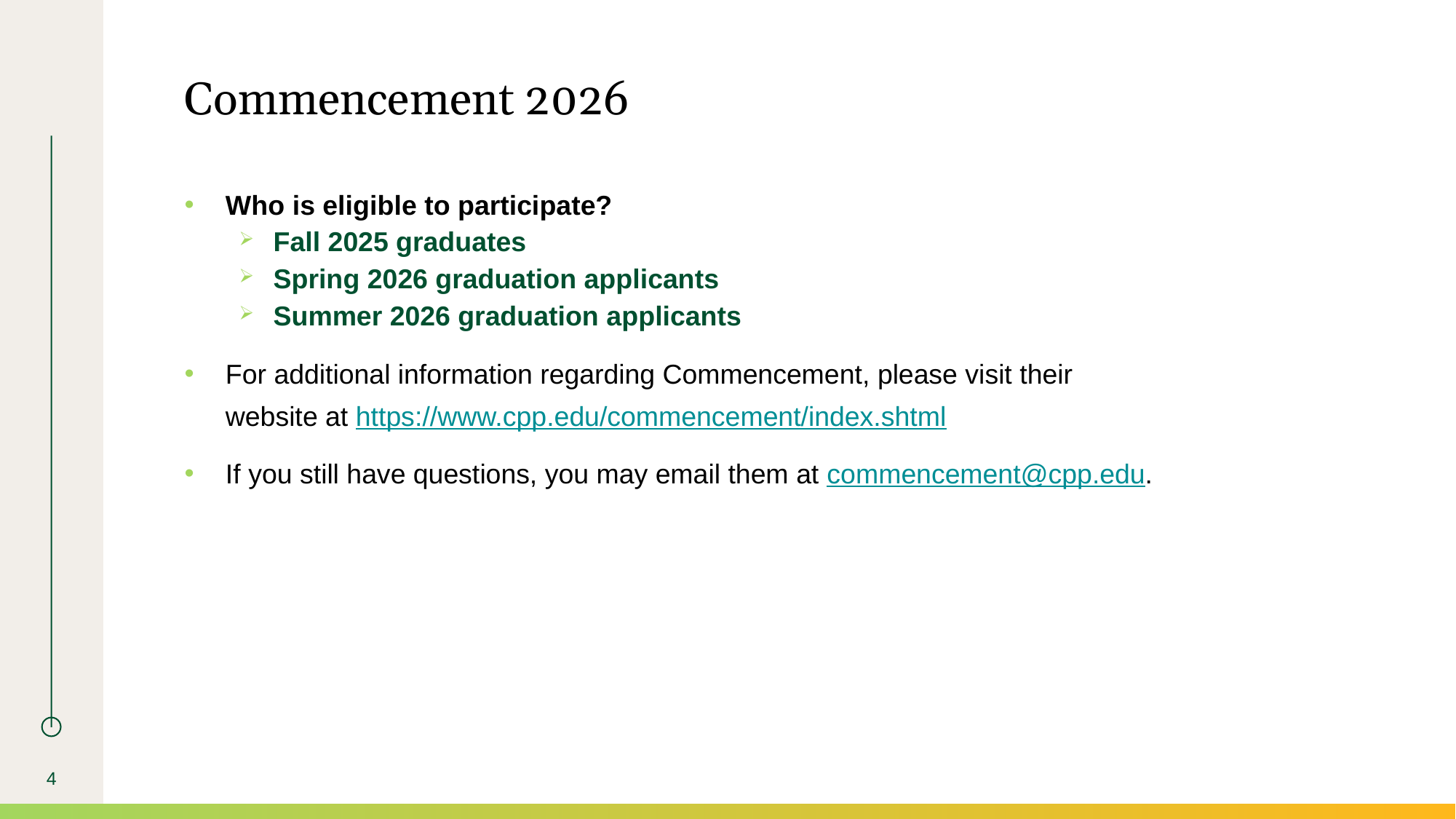

# Commencement 2026
Who is eligible to participate?
Fall 2025 graduates
Spring 2026 graduation applicants
Summer 2026 graduation applicants
For additional information regarding Commencement, please visit their website at https://www.cpp.edu/commencement/index.shtml
If you still have questions, you may email them at commencement@cpp.edu.
4